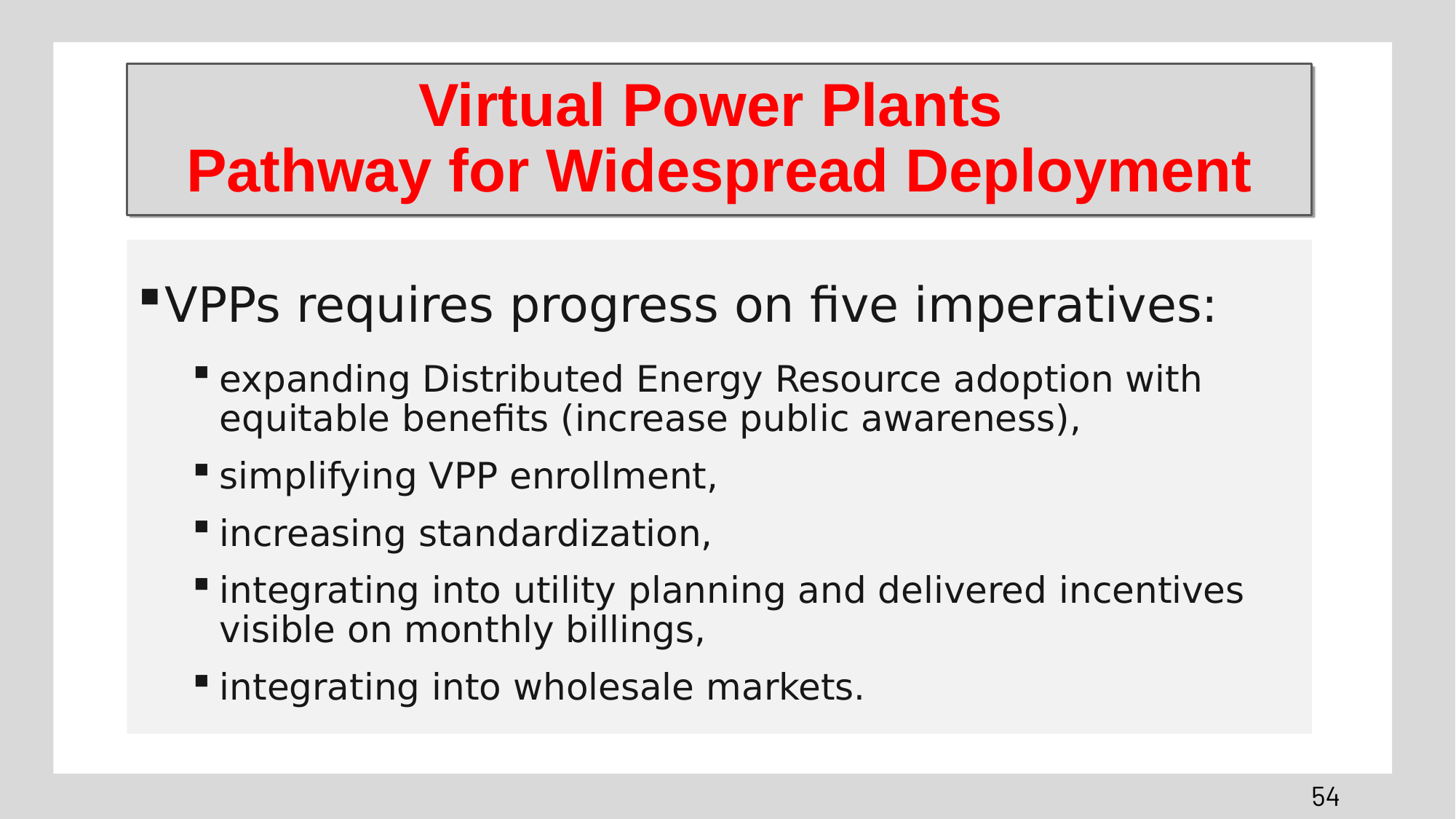

# Virtual Power Plants Pathway for Widespread Deployment

VPPs requires progress on five imperatives:
expanding Distributed Energy Resource adoption with equitable benefits (increase public awareness),
simplifying VPP enrollment,
increasing standardization,
integrating into utility planning and delivered incentives visible on monthly billings,
integrating into wholesale markets.
54